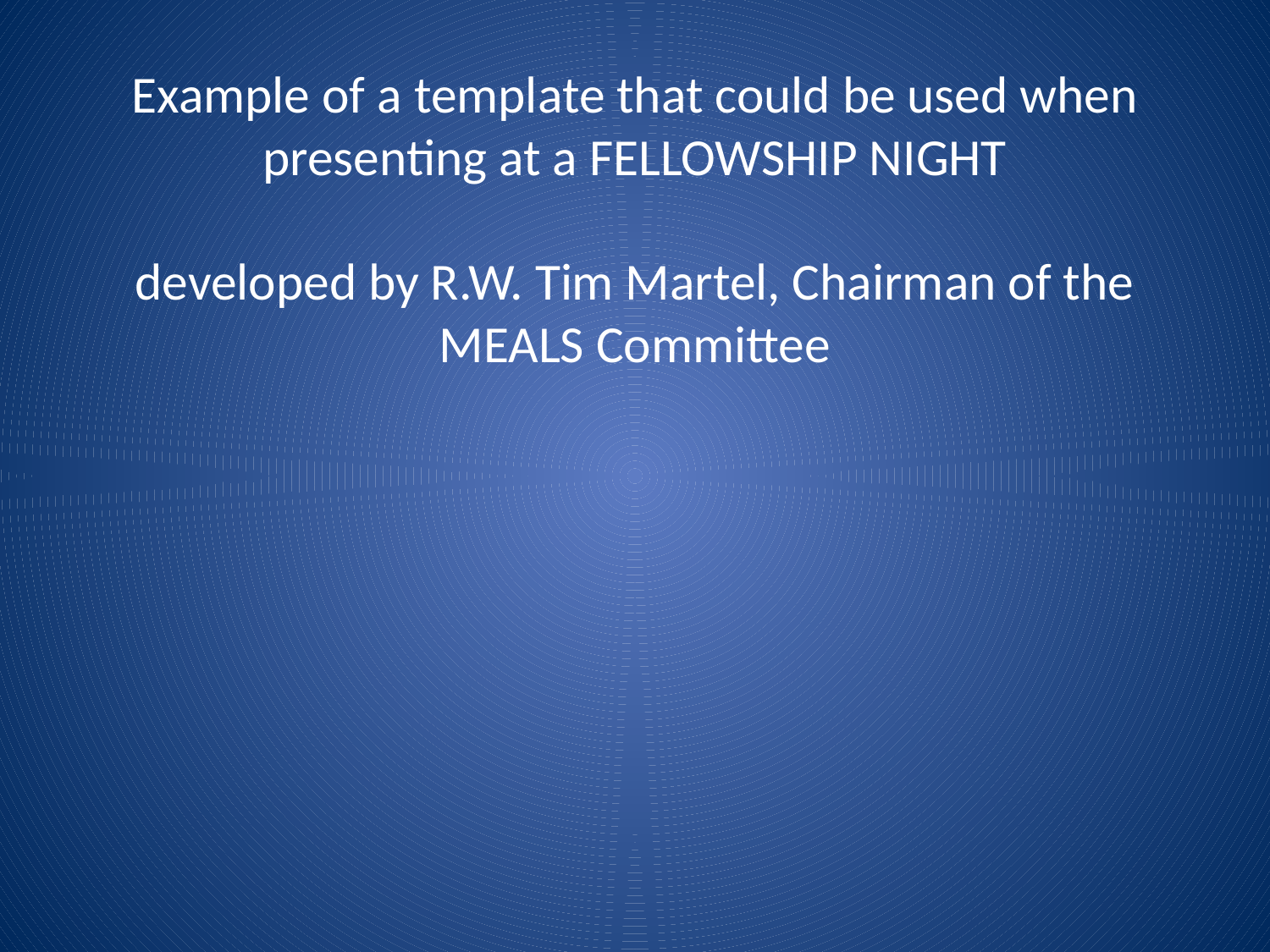

# Example of a template that could be used when presenting at a FELLOWSHIP NIGHT developed by R.W. Tim Martel, Chairman of the MEALS Committee